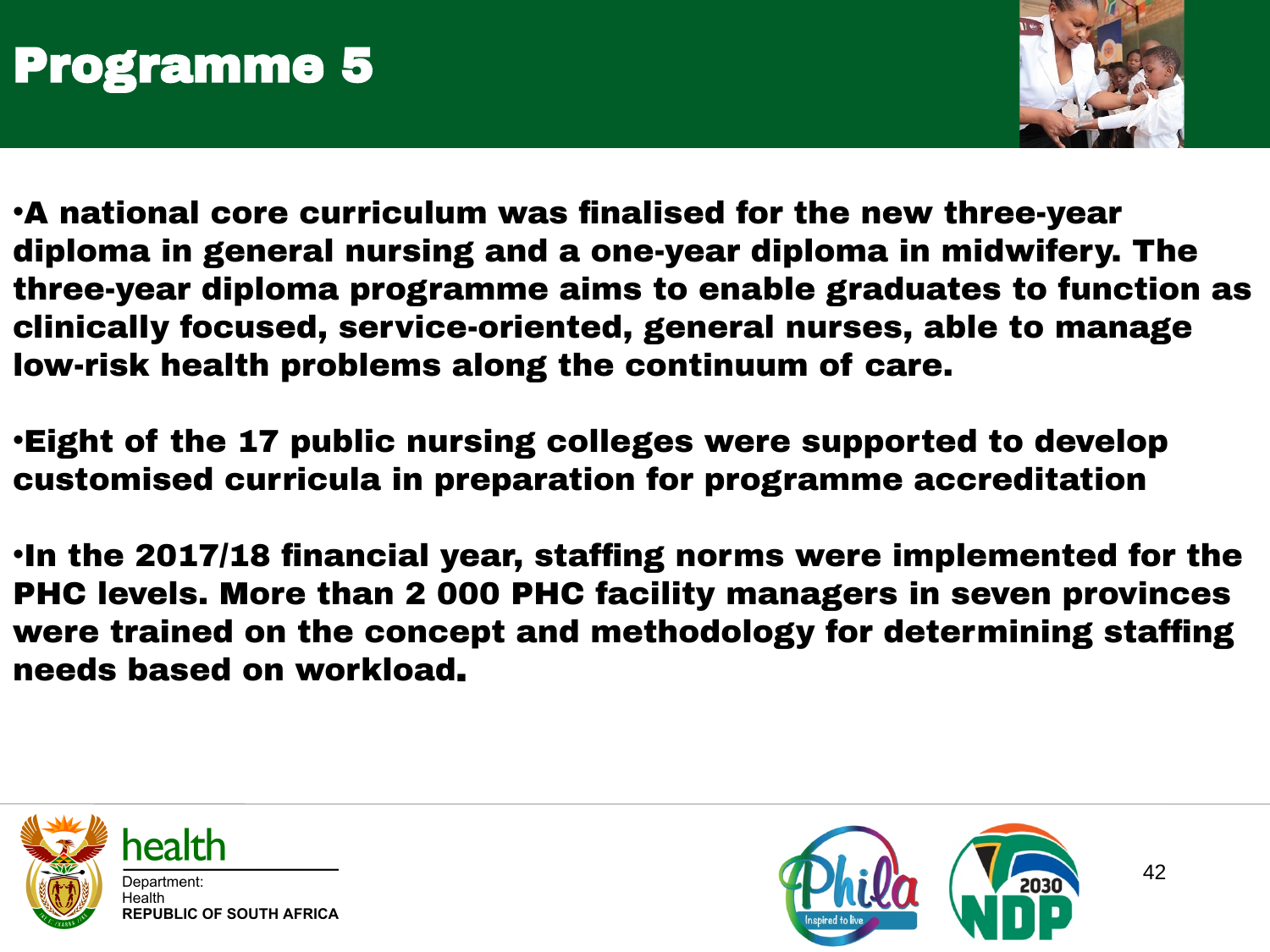

Programme 5

A national core curriculum was finalised for the new three-year diploma in general nursing and a one-year diploma in midwifery. The three-year diploma programme aims to enable graduates to function as clinically focused, service-oriented, general nurses, able to manage low-risk health problems along the continuum of care.

Eight of the 17 public nursing colleges were supported to develop customised curricula in preparation for programme accreditation

In the 2017/18 financial year, staffing norms were implemented for the PHC levels. More than 2 000 PHC facility managers in seven provinces were trained on the concept and methodology for determining staffing needs based on workload.

42